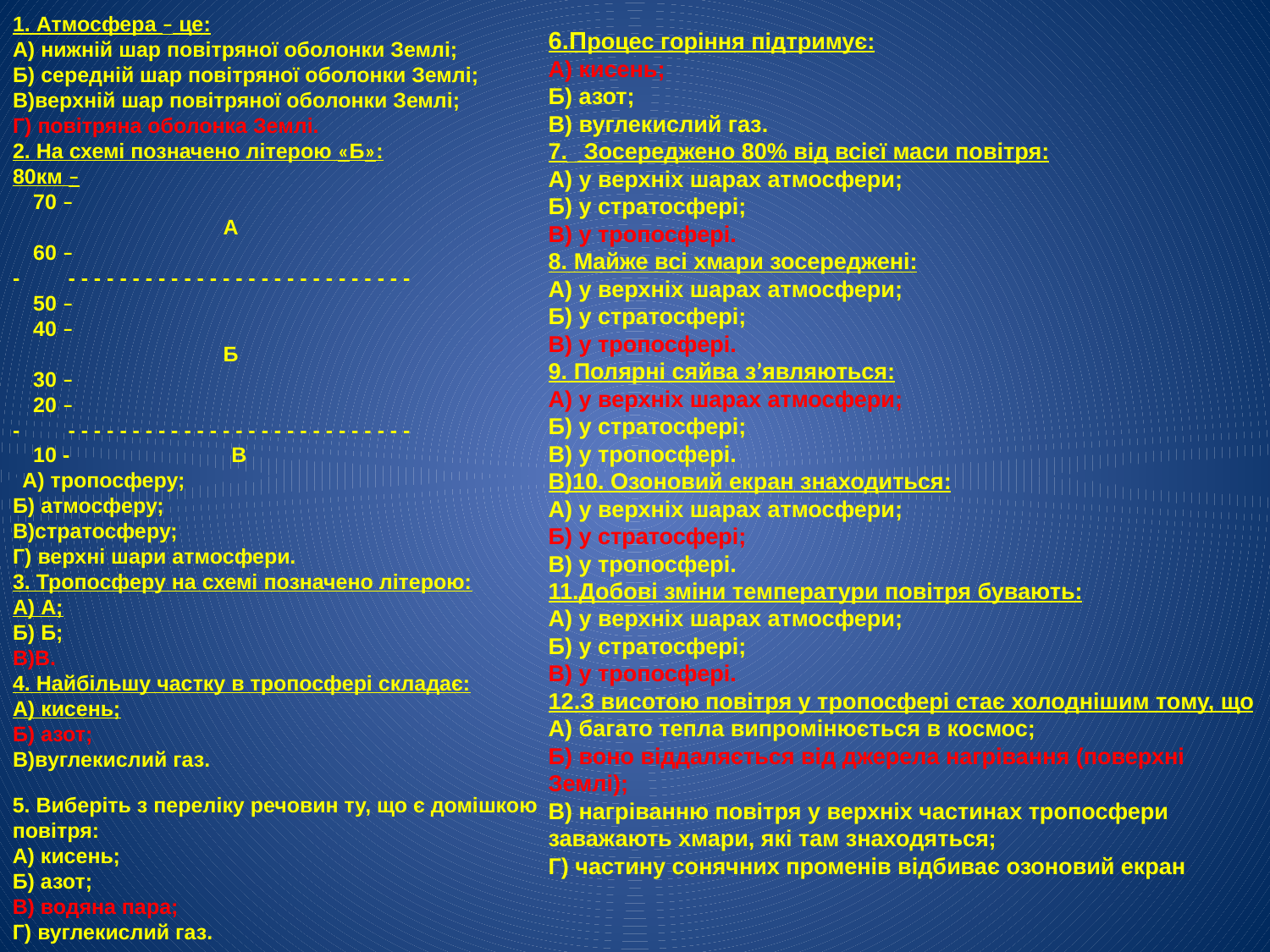

1. Атмосфера – це:
А) нижній шар повітряної оболонки Землі;
Б) середній шар повітряної оболонки Землі;
В)верхній шар повітряної оболонки Землі;
Г) повітряна оболонка Землі.
2. На схемі позначено літерою «Б»:
80км –
    70 –
                                           А
    60 –
-          - - - - - - - - - - - - - - - - - - - - - - - - - - -
    50 –
    40 –
                                           Б
    30 –
    20 –
-          - - - - - - - - - - - - - - - - - - - - - - - - - - -
    10 -                                 В
  А) тропосферу;
Б) атмосферу;
В)стратосферу;
Г) верхні шари атмосфери.
3. Тропосферу на схемі позначено літерою:
А) А;
Б) Б;
В)В.
4. Найбільшу частку в тропосфері складає:
А) кисень;
Б) азот;
В)вуглекислий газ.

6.Процес горіння підтримує:
А) кисень;
Б) азот;
В) вуглекислий газ.
7.   Зосереджено 80% від всієї маси повітря:
А) у верхніх шарах атмосфери;
Б) у стратосфері;
В) у тропосфері.
8. Майже всі хмари зосереджені:
А) у верхніх шарах атмосфери;
Б) у стратосфері;
В) у тропосфері.
9. Полярні сяйва з’являються:
А) у верхніх шарах атмосфери;
Б) у стратосфері;
В) у тропосфері.
В)10. Озоновий екран знаходиться:
А) у верхніх шарах атмосфери;
Б) у стратосфері;
В) у тропосфері.
11.Добові зміни температури повітря бувають:
А) у верхніх шарах атмосфери;
Б) у стратосфері;
В) у тропосфері.
12.З висотою повітря у тропосфері стає холоднішим тому, що
А) багато тепла випромінюється в космос;
Б) воно віддаляється від джерела нагрівання (поверхні Землі);
В) нагріванню повітря у верхніх частинах тропосфери заважають хмари, які там знаходяться;
Г) частину сонячних променів відбиває озоновий екран

5. Виберіть з переліку речовин ту, що є домішкою повітря:
А) кисень;
Б) азот;
В) водяна пара;
Г) вуглекислий газ.